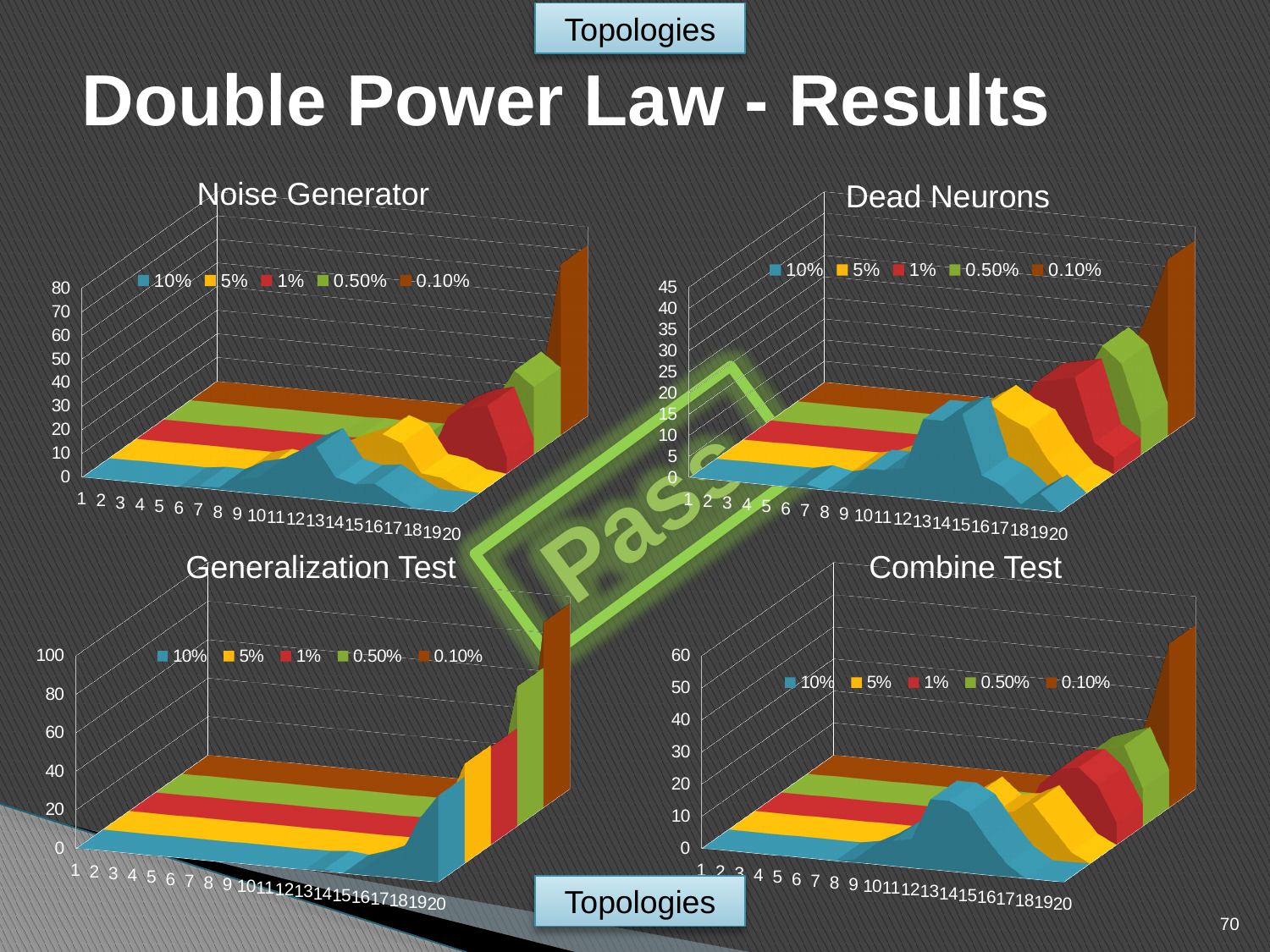

Topologies
# Double Power Law - Results
Noise Generator
Dead Neurons

[unsupported chart]

[unsupported chart]

Pass
Combine Test
Generalization Test

[unsupported chart]

[unsupported chart]

Topologies
70